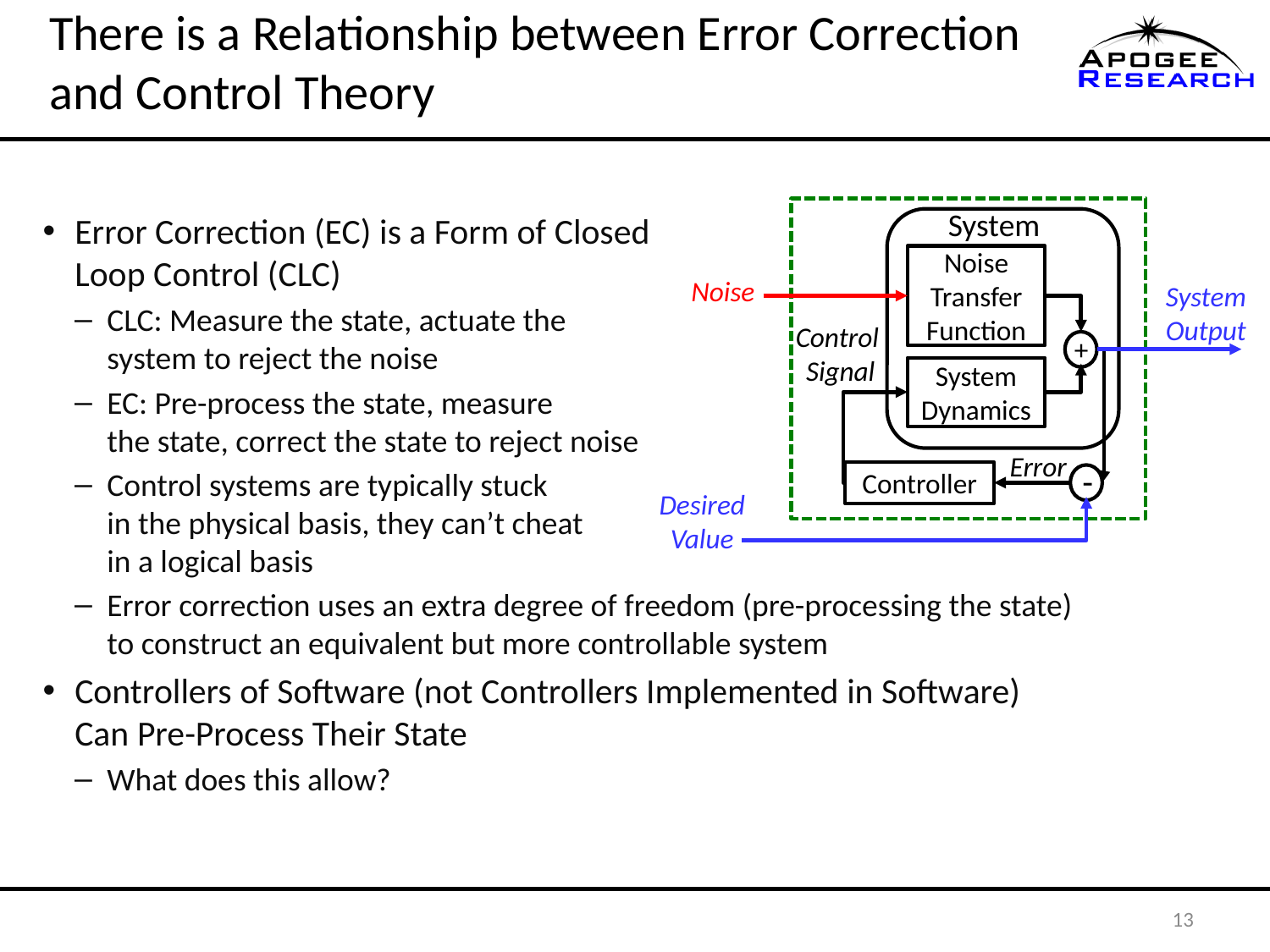

# There is a Relationship between Error Correction and Control Theory

System
Error Correction (EC) is a Form of Closed Loop Control (CLC)
CLC: Measure the state, actuate the system to reject the noise
EC: Pre-process the state, measure
the state, correct the state to reject noise
Control systems are typically stuck
in the physical basis, they can’t cheat
in a logical basis

Noise Transfer Function
Noise
System Output
Control
Signal
+

System Dynamics
Error
-
Controller

Desired Value
Error correction uses an extra degree of freedom (pre-processing the state) to construct an equivalent but more controllable system
Controllers of Software (not Controllers Implemented in Software)
Can Pre-Process Their State
What does this allow?
13